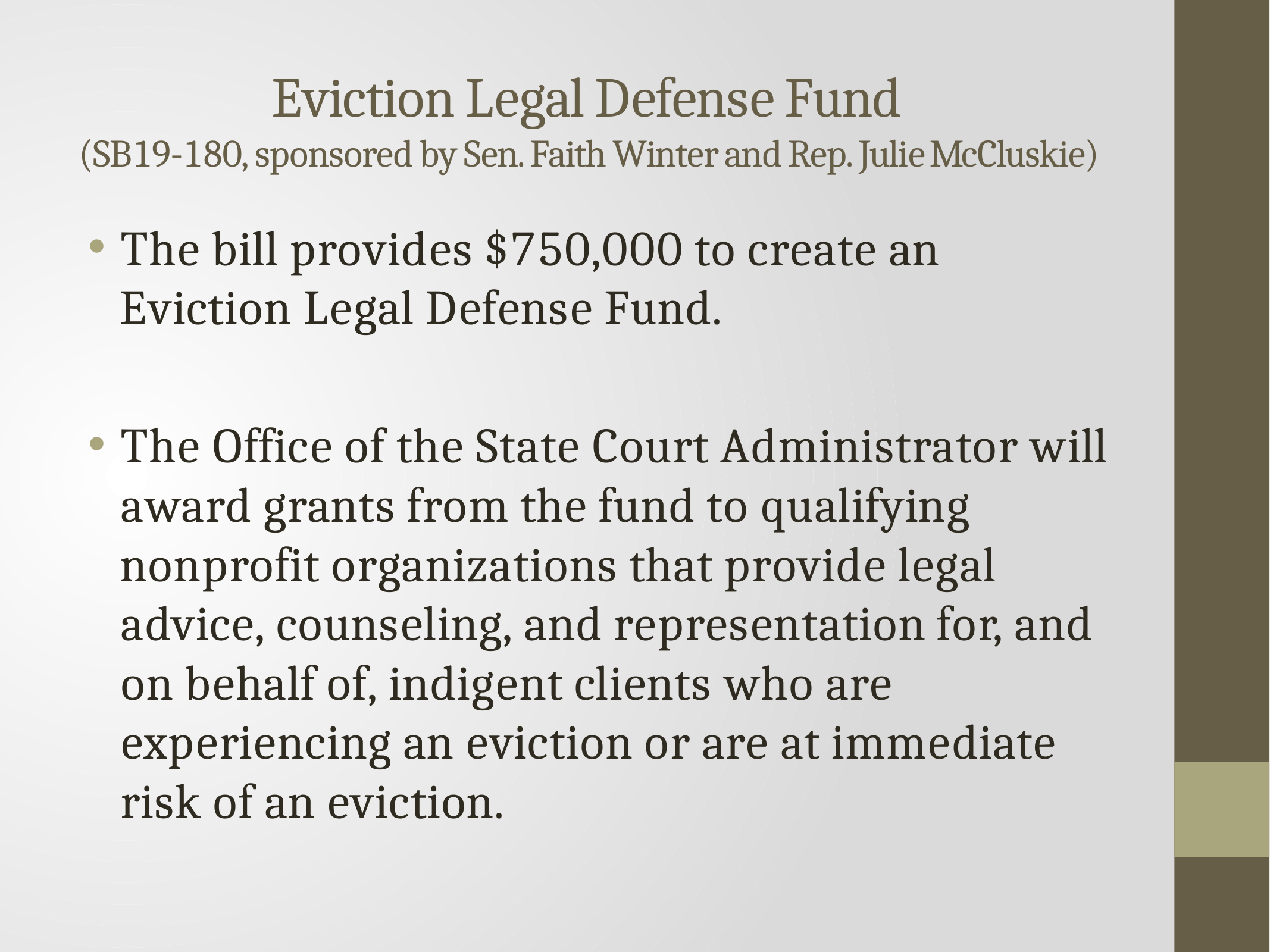

# Eviction Legal Defense Fund (SB19-180, sponsored by Sen. Faith Winter and Rep. Julie McCluskie)
The bill provides $750,000 to create an Eviction Legal Defense Fund.

The Office of the State Court Administrator will award grants from the fund to qualifying nonprofit organizations that provide legal advice, counseling, and representation for, and on behalf of, indigent clients who are experiencing an eviction or are at immediate risk of an eviction.